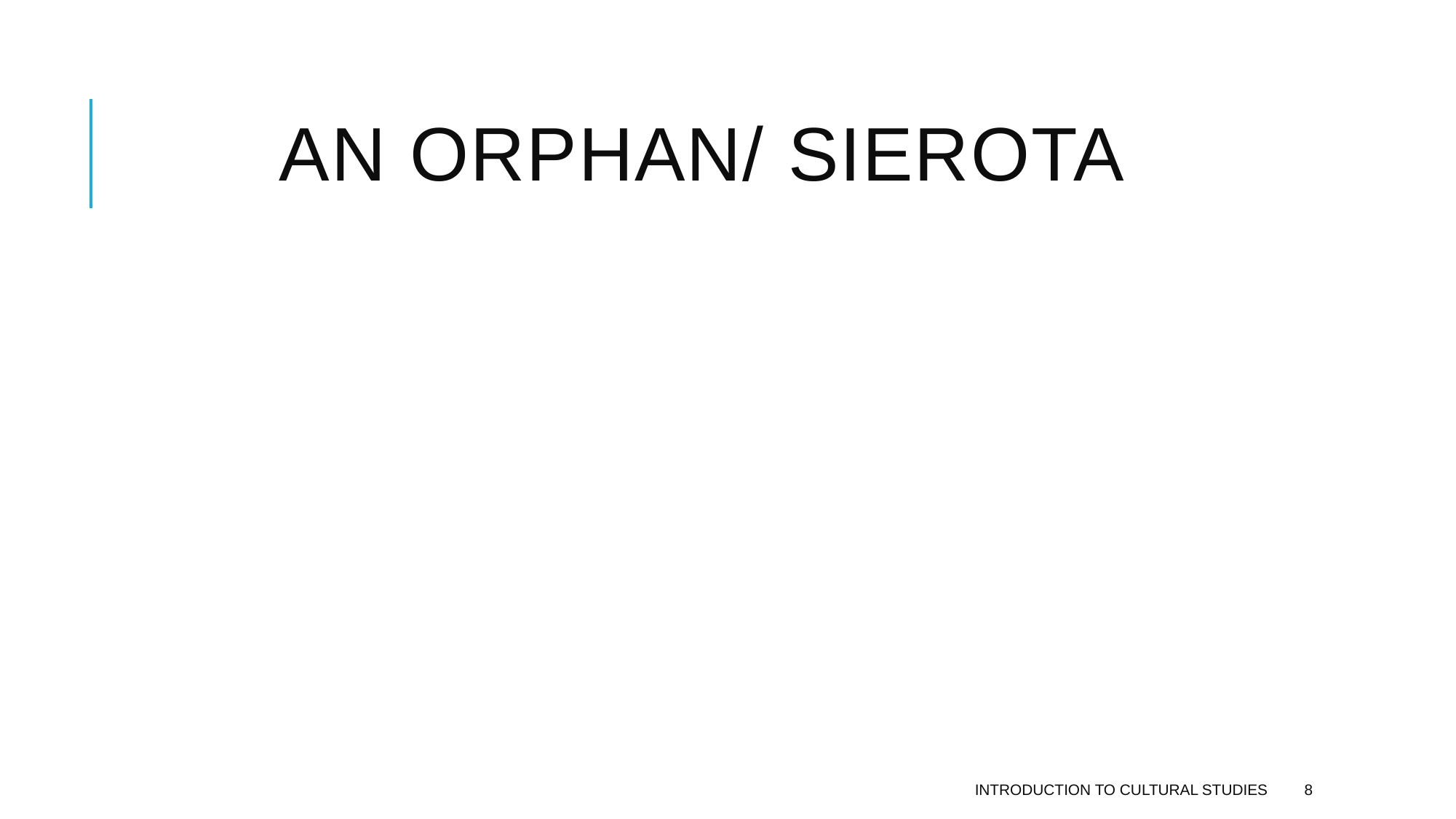

# An Orphan/ sierota
Introduction to Cultural Studies
8